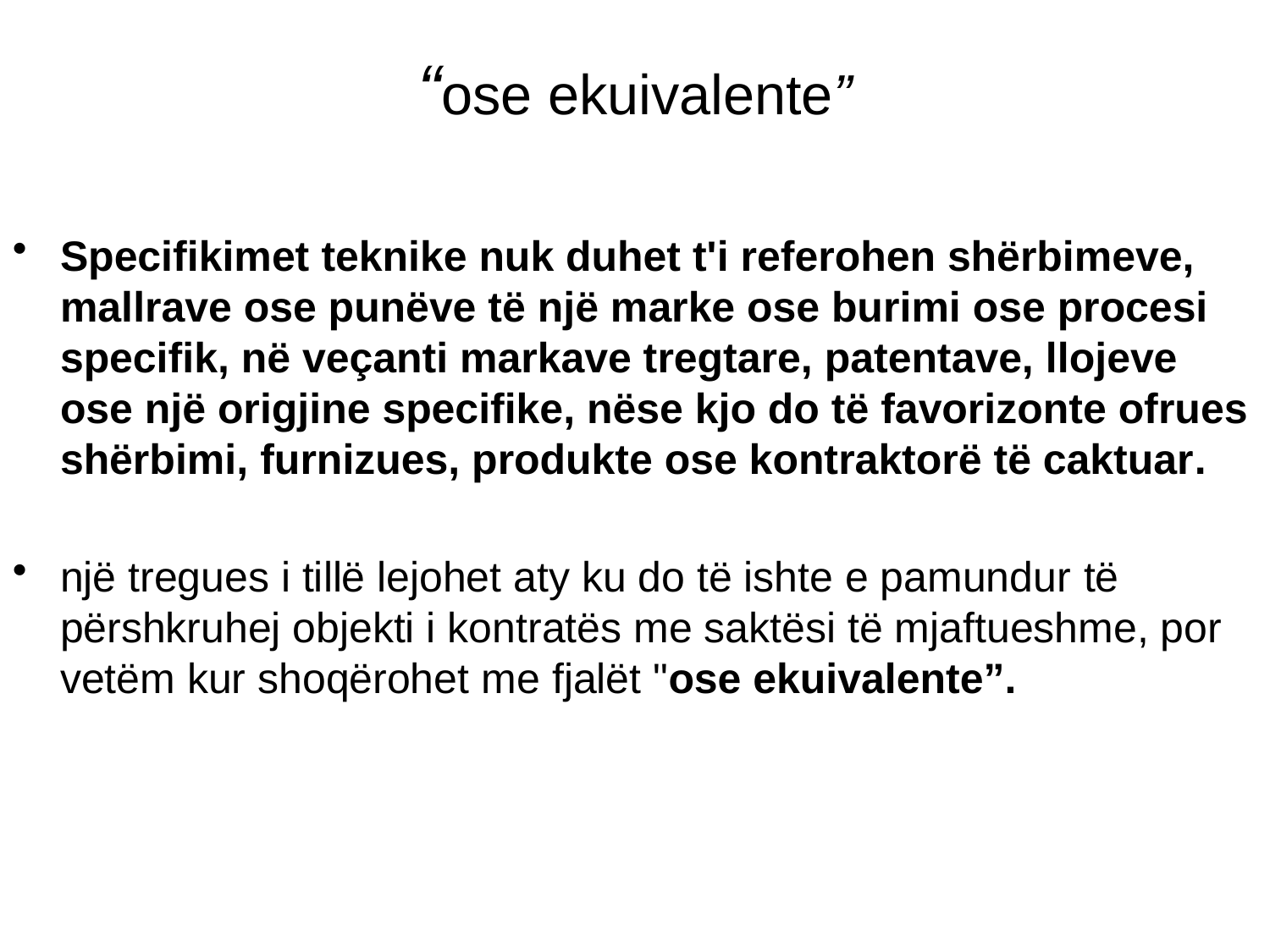

# “ose ekuivalente”
Specifikimet teknike nuk duhet t'i referohen shërbimeve, mallrave ose punëve të një marke ose burimi ose procesi specifik, në veçanti markave tregtare, patentave, llojeve ose një origjine specifike, nëse kjo do të favorizonte ofrues shërbimi, furnizues, produkte ose kontraktorë të caktuar.

një tregues i tillë lejohet aty ku do të ishte e pamundur të përshkruhej objekti i kontratës me saktësi të mjaftueshme, por vetëm kur shoqërohet me fjalët "ose ekuivalente”.